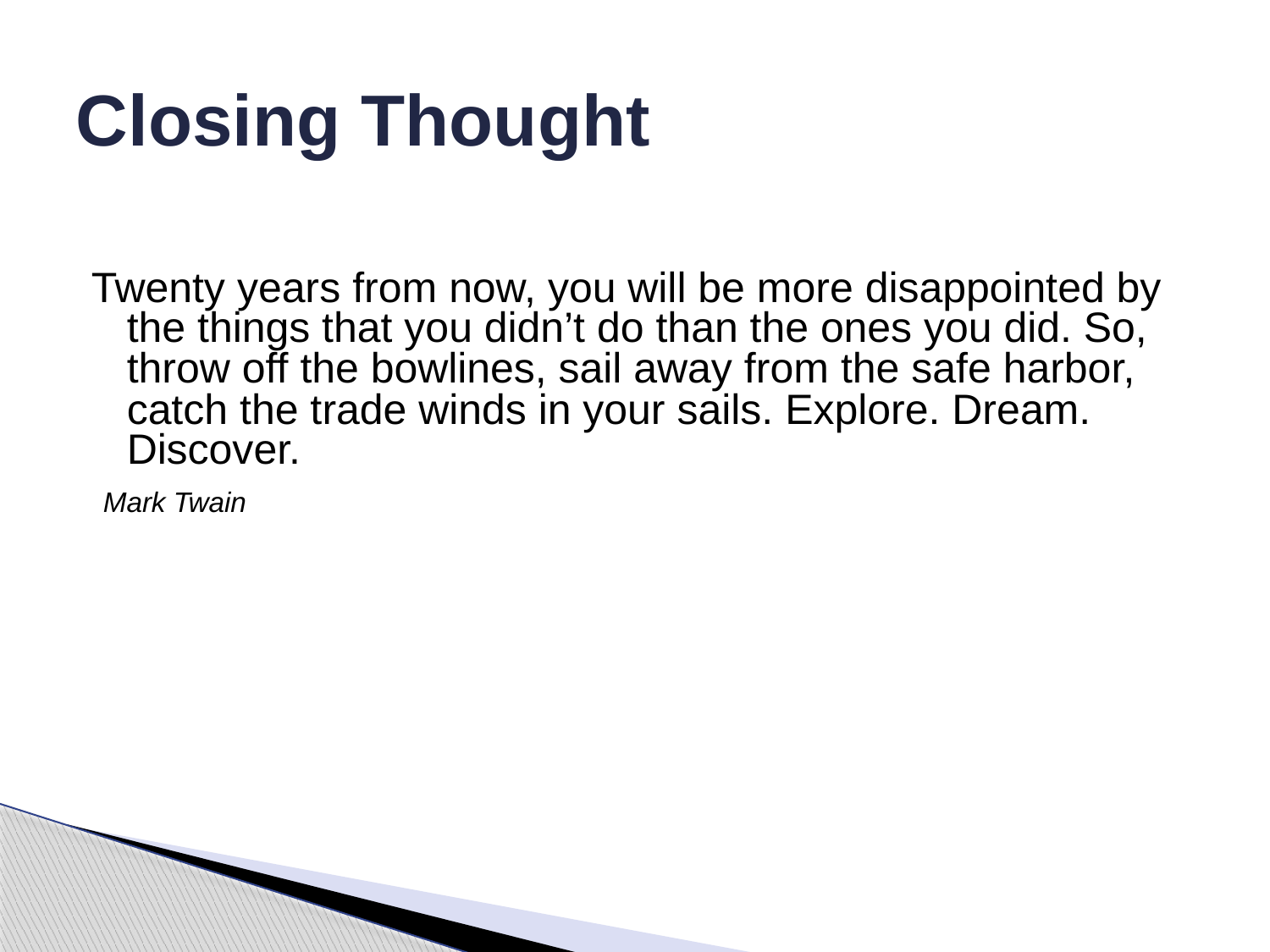

# Closing Thought

Twenty years from now, you will be more disappointed by the things that you didn’t do than the ones you did. So, throw off the bowlines, sail away from the safe harbor, catch the trade winds in your sails. Explore. Dream. Discover.
 Mark Twain